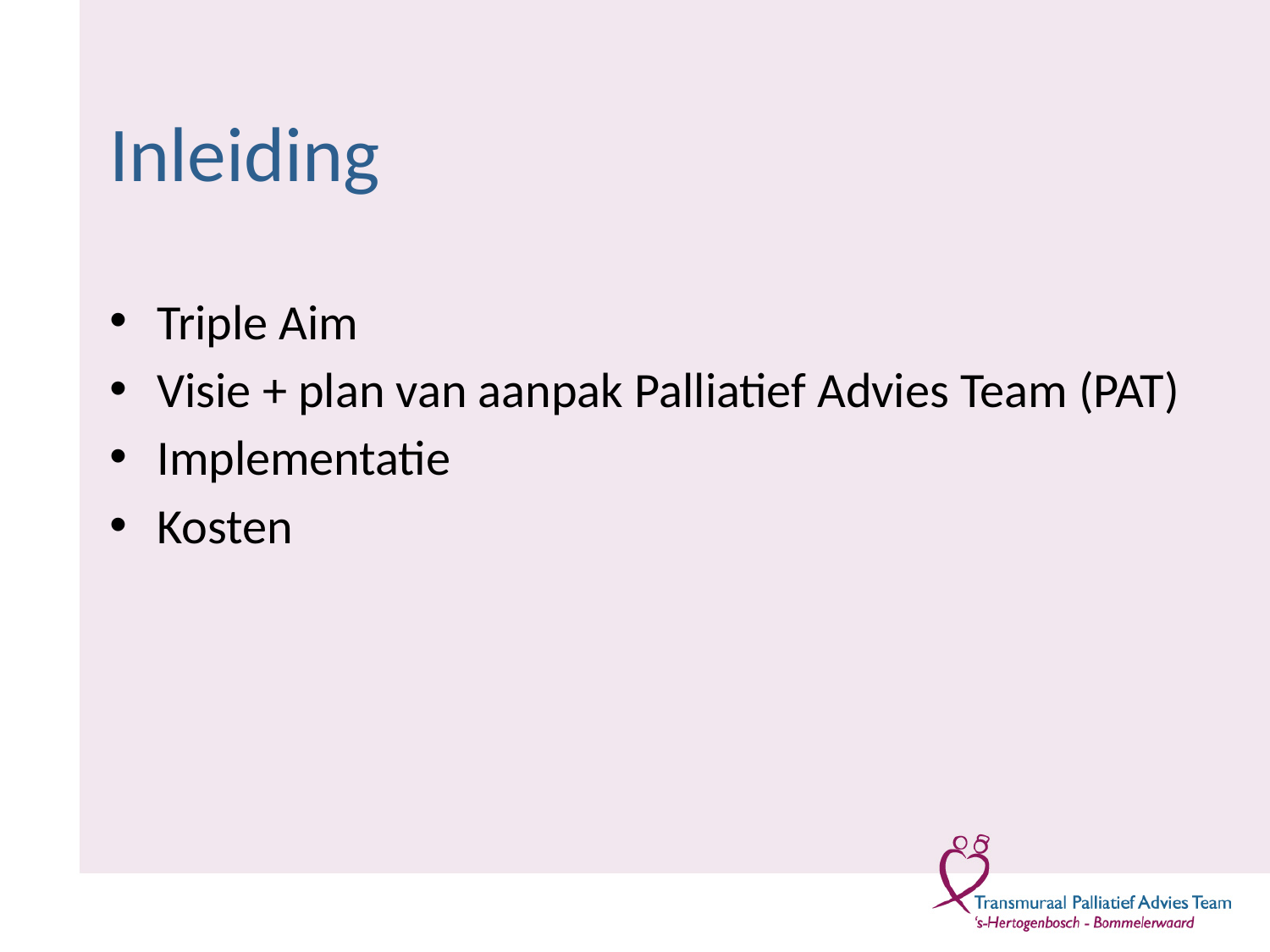

# Inleiding

Triple Aim
Visie + plan van aanpak Palliatief Advies Team (PAT)
Implementatie
Kosten